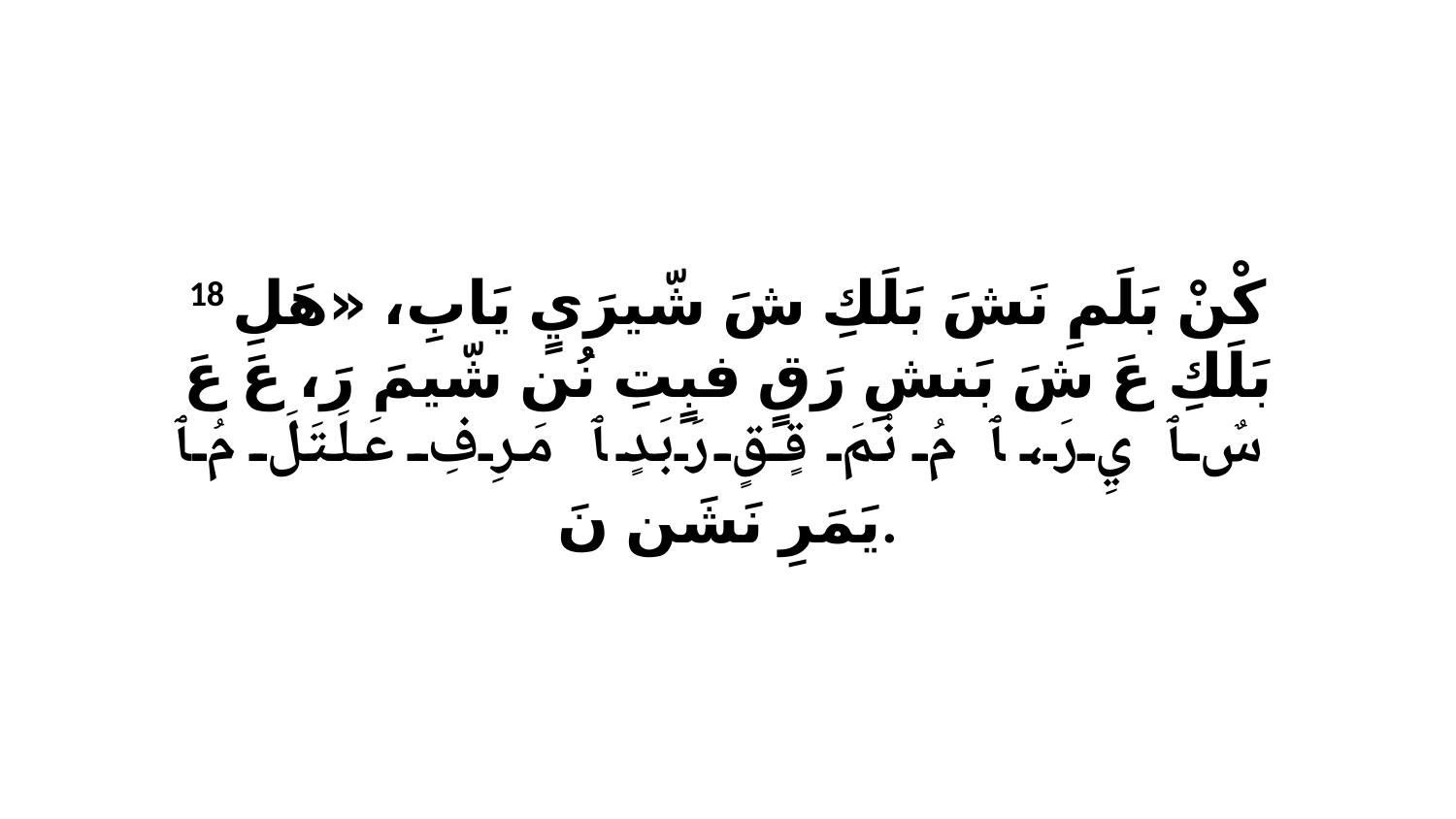

18 كْنْ بَلَمِ نَشَ بَلَكِ شَ شّيرَيٍ يَابِ، «هَلِ بَلَكِ عَ شَ بَنشِ رَقٍ فبٍتِ نُن شّيمَ رَ، عَ عَ سٌ ﭑ يِ رَ، ﭑ مُ نْمَ قٍقٍ رَبَدٍ ﭑ مَرِفِ عَلَتَلَ مُ ﭑ يَمَرِ نَشَن نَ.